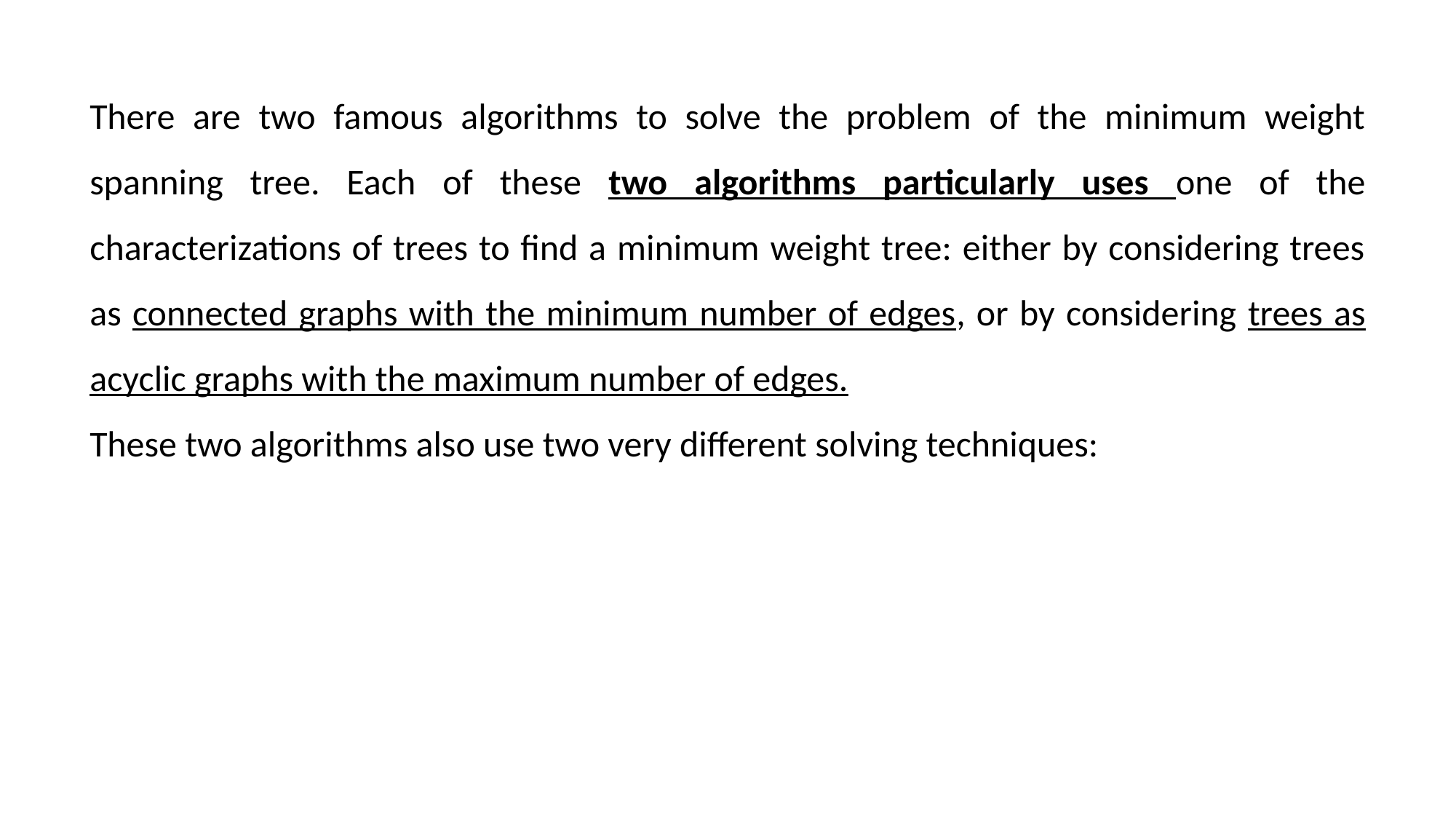

There are two famous algorithms to solve the problem of the minimum weight spanning tree. Each of these two algorithms particularly uses one of the characterizations of trees to find a minimum weight tree: either by considering trees as connected graphs with the minimum number of edges, or by considering trees as acyclic graphs with the maximum number of edges.
These two algorithms also use two very different solving techniques: